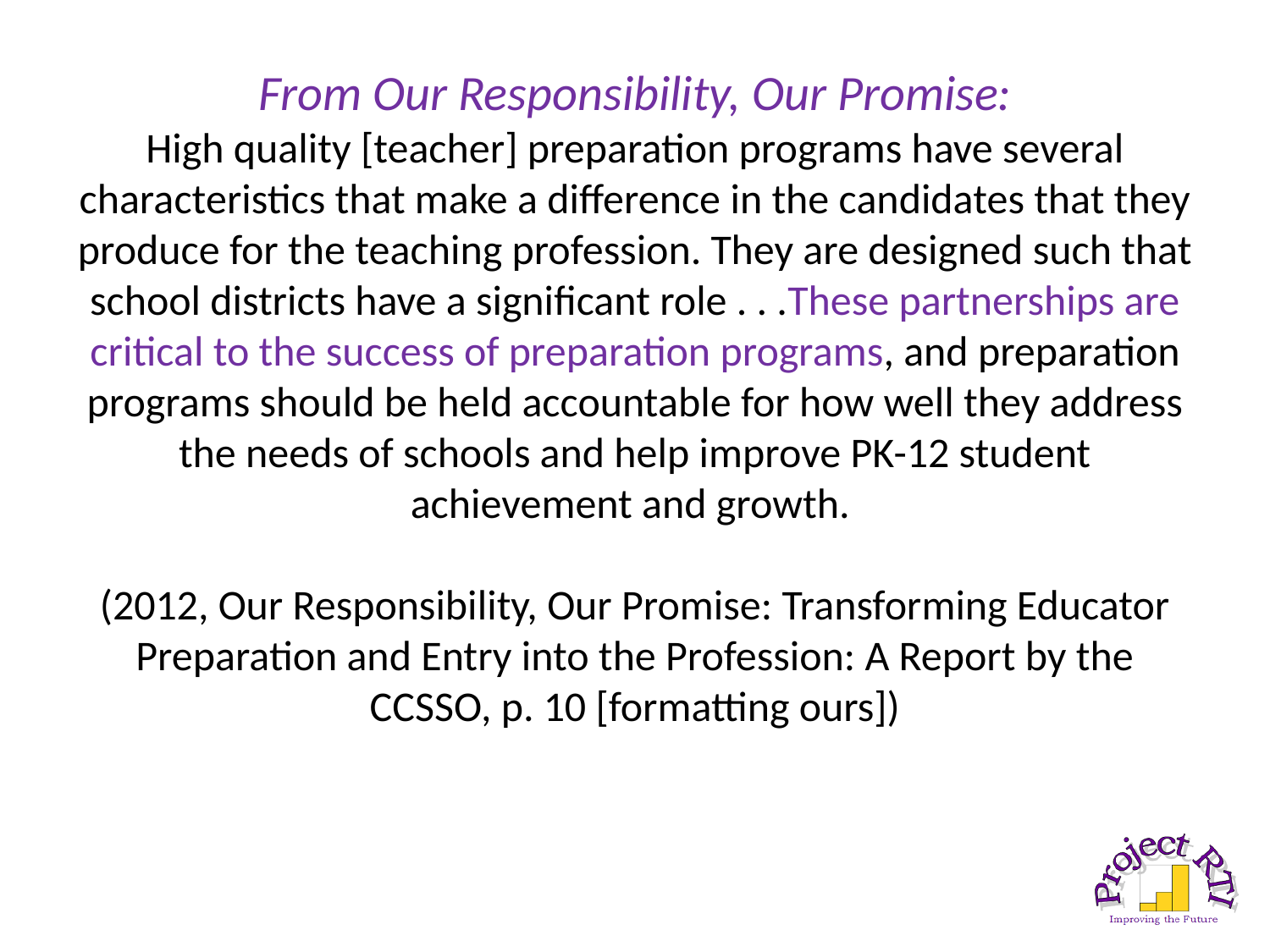

# From Our Responsibility, Our Promise: High quality [teacher] preparation programs have several characteristics that make a difference in the candidates that they produce for the teaching profession. They are designed such that school districts have a significant role . . .These partnerships are critical to the success of preparation programs, and preparation programs should be held accountable for how well they address the needs of schools and help improve PK-12 student achievement and growth.  (2012, Our Responsibility, Our Promise: Transforming Educator Preparation and Entry into the Profession: A Report by the CCSSO, p. 10 [formatting ours])